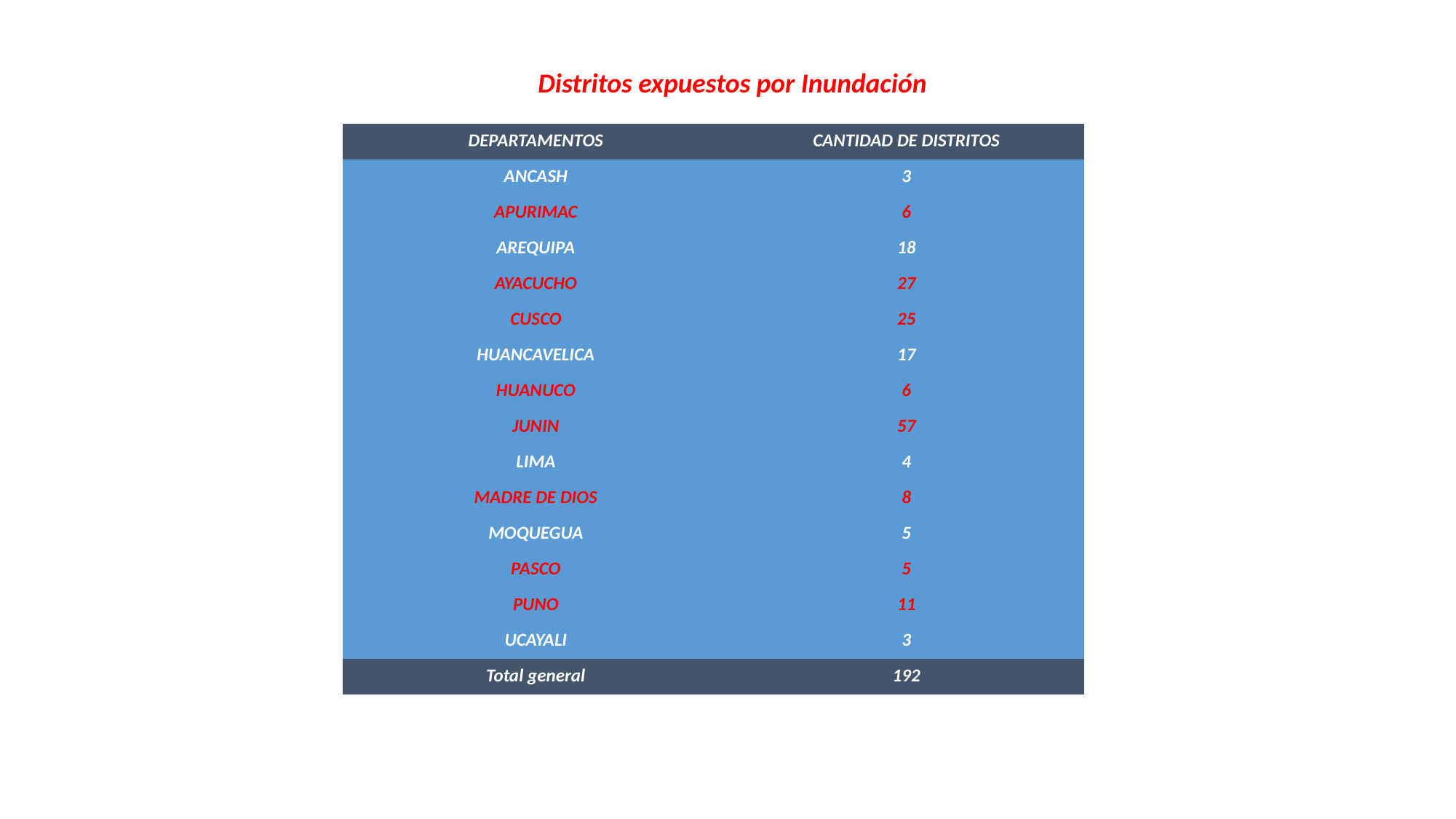

Distritos expuestos por Inundación
| DEPARTAMENTOS | CANTIDAD DE DISTRITOS |
| --- | --- |
| ANCASH | 3 |
| APURIMAC | 6 |
| AREQUIPA | 18 |
| AYACUCHO | 27 |
| CUSCO | 25 |
| HUANCAVELICA | 17 |
| HUANUCO | 6 |
| JUNIN | 57 |
| LIMA | 4 |
| MADRE DE DIOS | 8 |
| MOQUEGUA | 5 |
| PASCO | 5 |
| PUNO | 11 |
| UCAYALI | 3 |
| Total general | 192 |